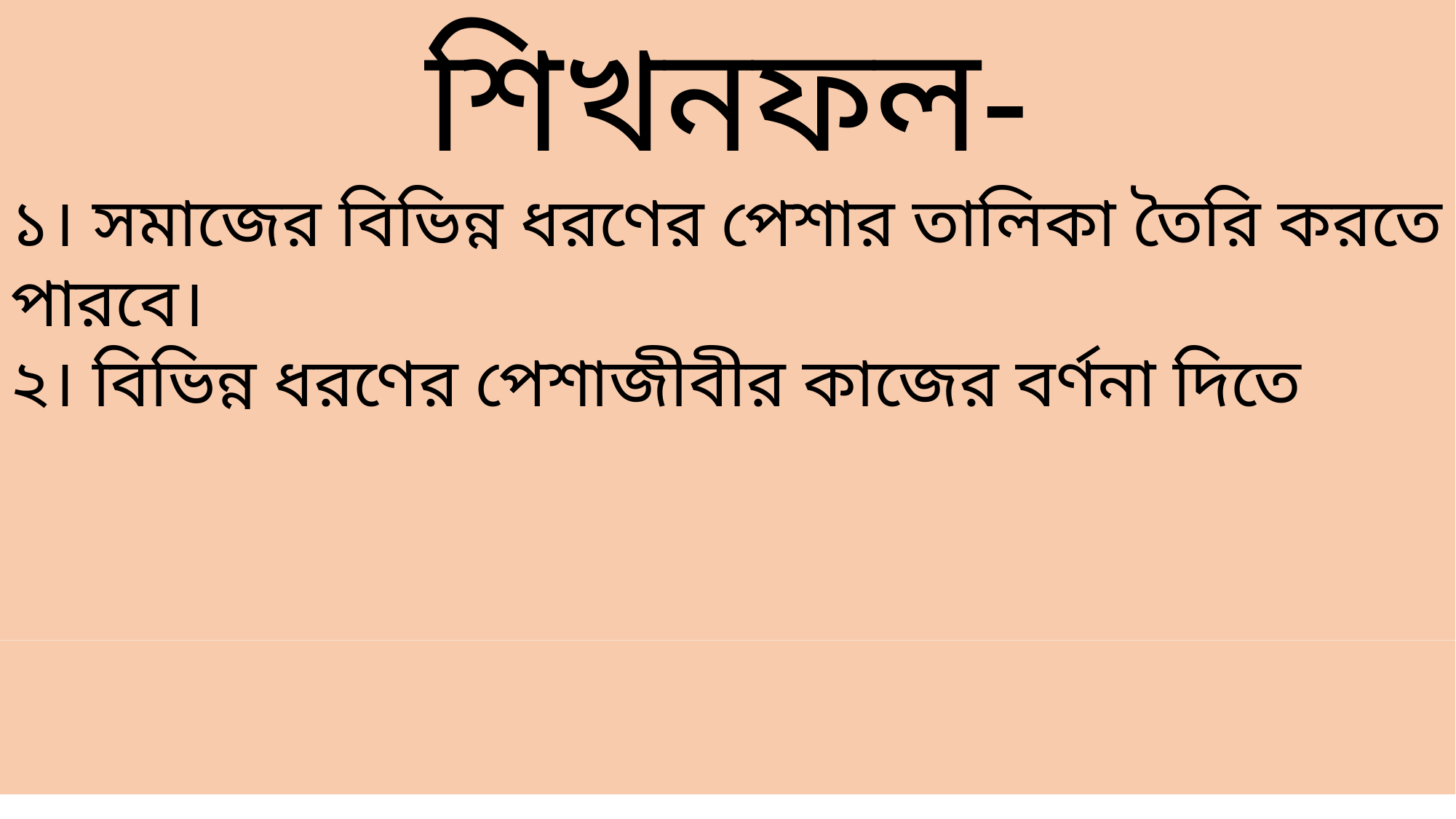

শিখনফল-
১। সমাজের বিভিন্ন ধরণের পেশার তালিকা তৈরি করতে পারবে।
২। বিভিন্ন ধরণের পেশাজীবীর কাজের বর্ণনা দিতে পারবে।
৩। সমাজে সকল কাজই গুরুত্বপূর্ণ তা বুঝতে পারবে।